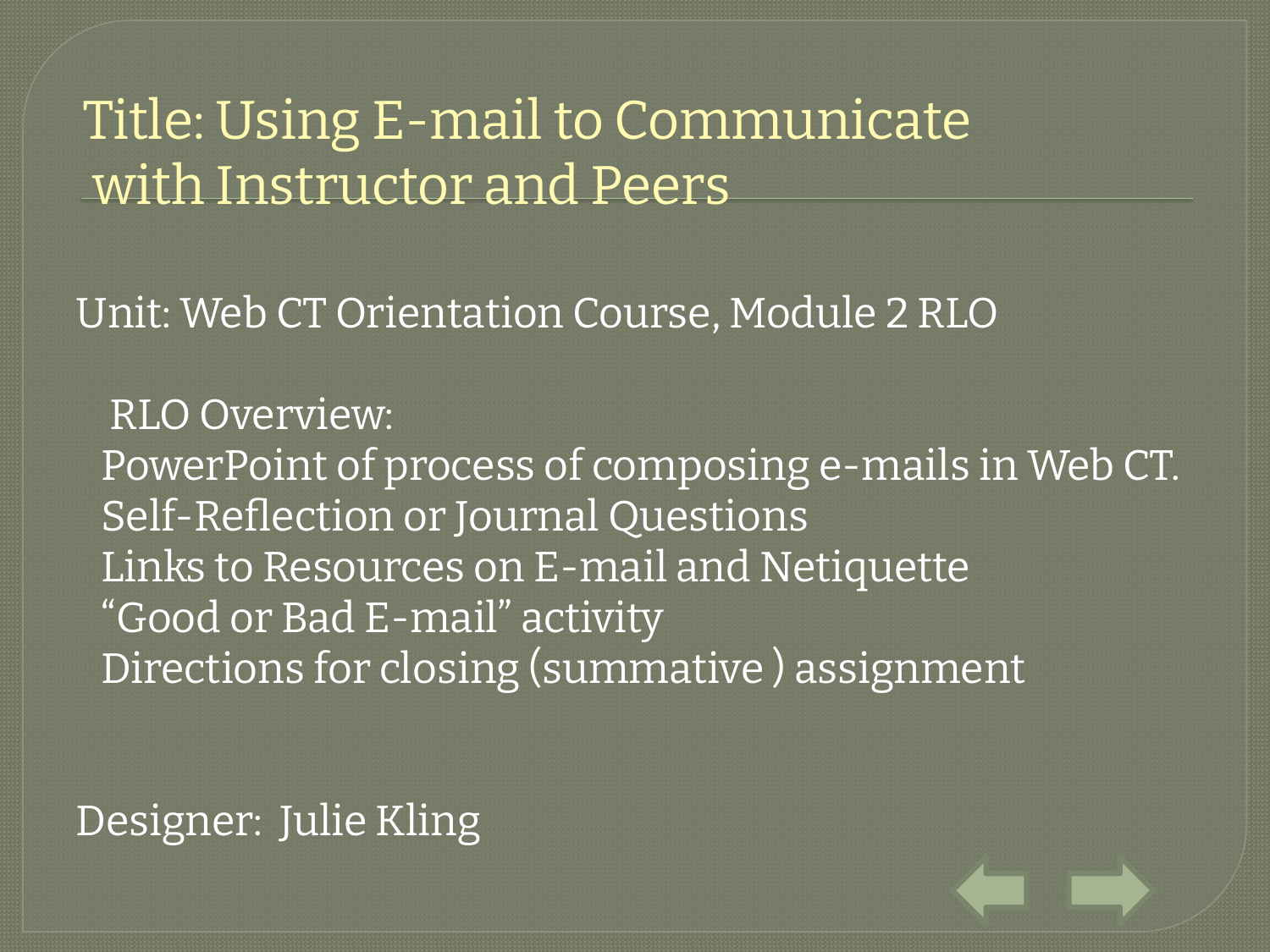

# Title: Using E-mail to Communicate with Instructor and Peers

Unit: Web CT Orientation Course, Module 2 RLO

    RLO Overview:
   PowerPoint of process of composing e-mails in Web CT.
   Self-Reflection or Journal Questions
   Links to Resources on E-mail and Netiquette
   “Good or Bad E-mail” activity
   Directions for closing (summative ) assignment

Designer:  Julie Kling